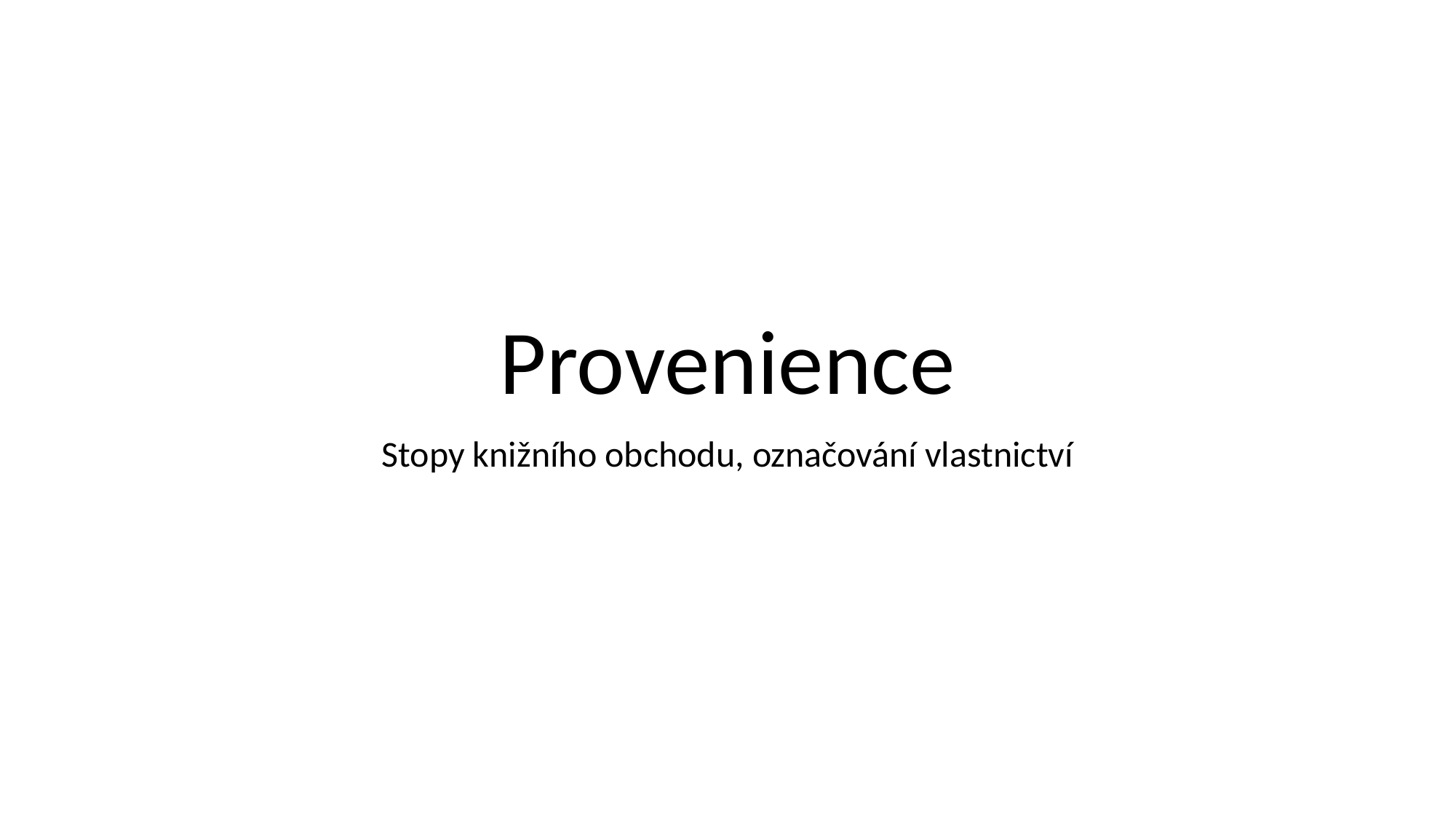

# Provenience
Stopy knižního obchodu, označování vlastnictví